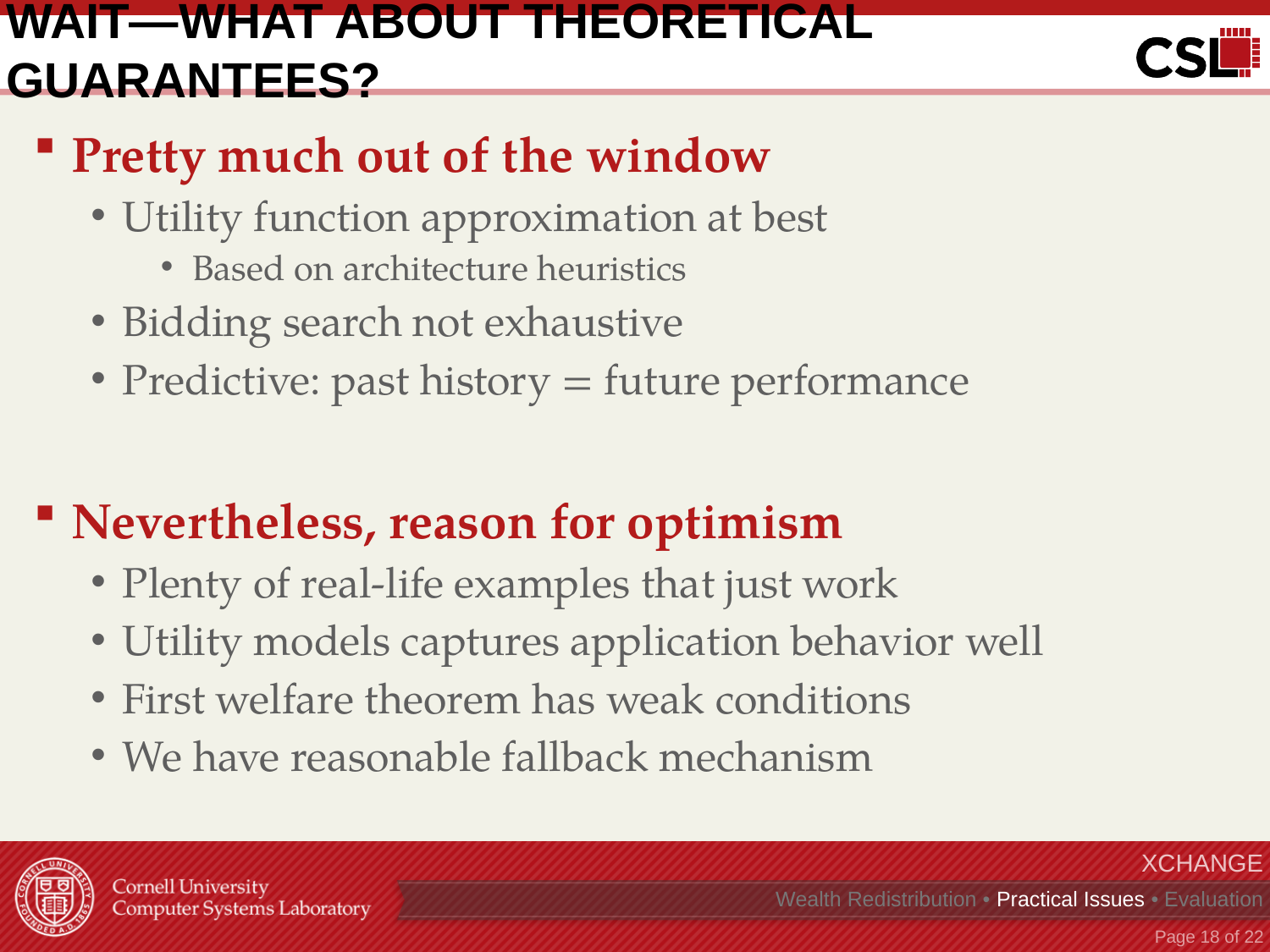

# wait—what about theoretical guarantees?
Pretty much out of the window
Utility function approximation at best
Based on architecture heuristics
Bidding search not exhaustive
Predictive: past history = future performance

Nevertheless, reason for optimism
Plenty of real-life examples that just work
Utility models captures application behavior well
First welfare theorem has weak conditions
We have reasonable fallback mechanism
XChange
 Wealth Redistribution • Practical Issues • Evaluation
Page 18 of 22